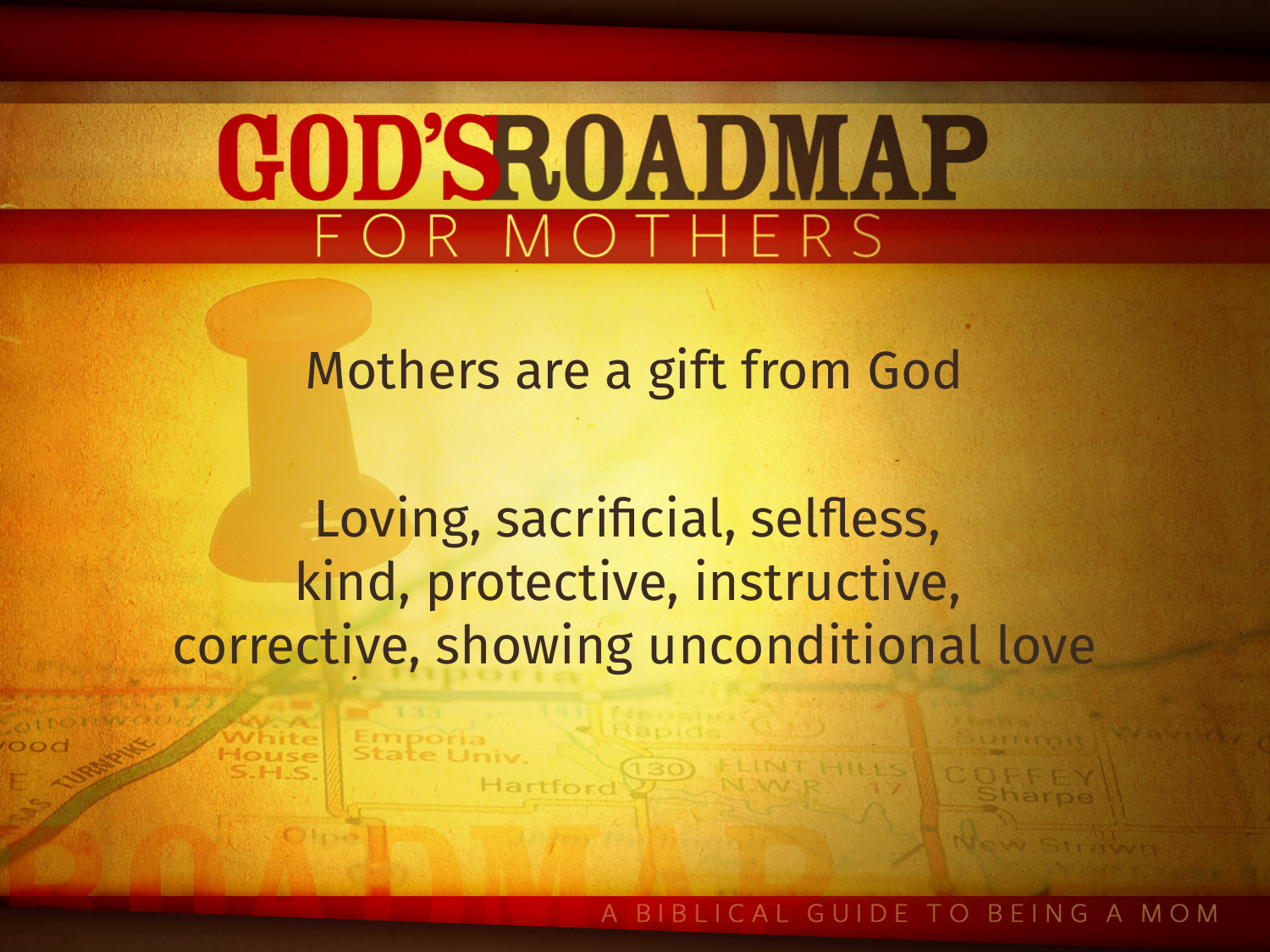

Mothers are a gift from God

Loving, sacrificial, selfless,
kind, protective, instructive,
corrective, showing unconditional love